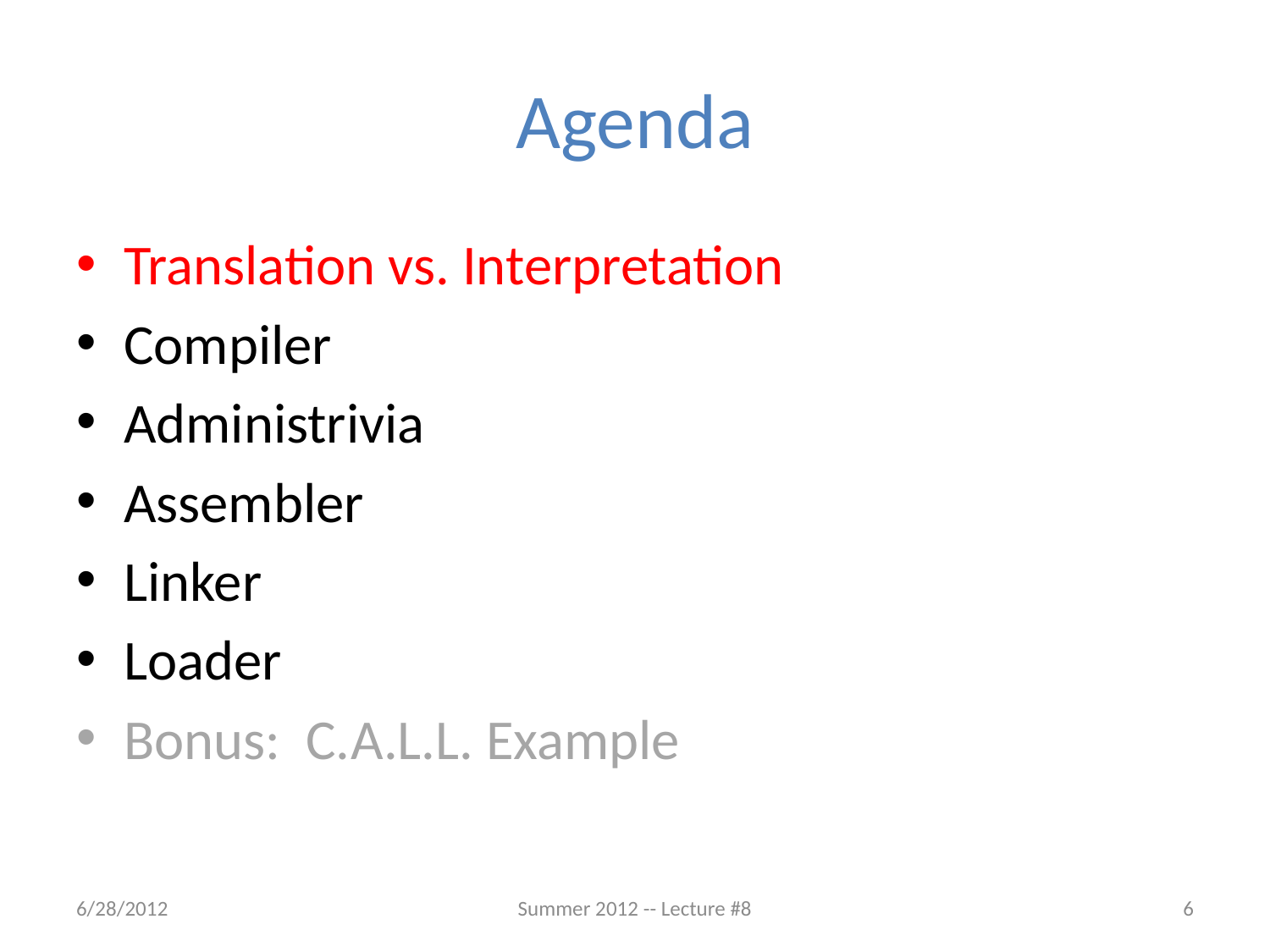

# Agenda
Translation vs. Interpretation
Compiler
Administrivia
Assembler
Linker
Loader
Bonus:  C.A.L.L. Example
6/28/2012
Summer 2012 -- Lecture #8
6